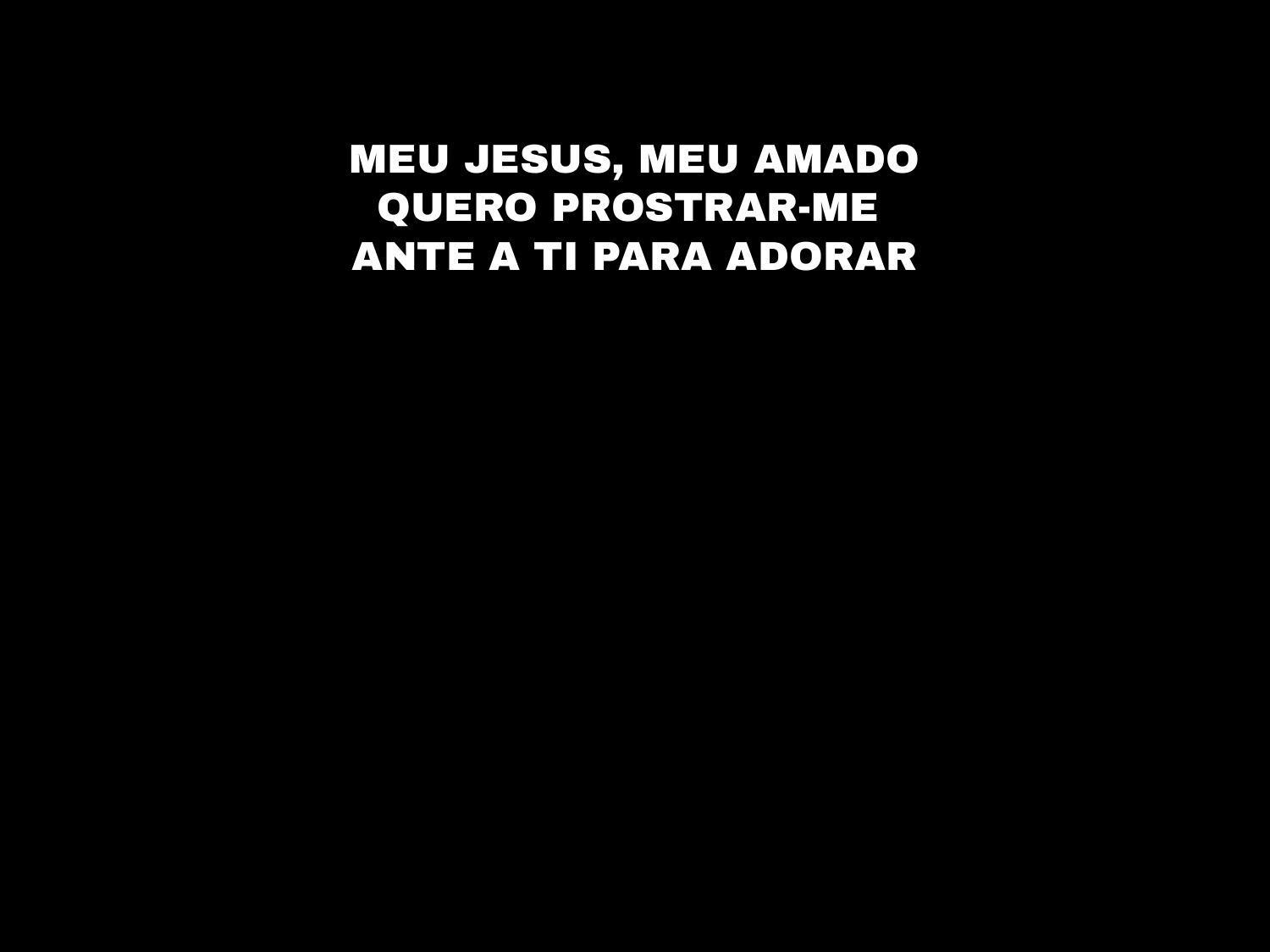

# MEU JESUS, MEU AMADO QUERO PROSTRAR-ME ANTE A TI PARA ADORAR